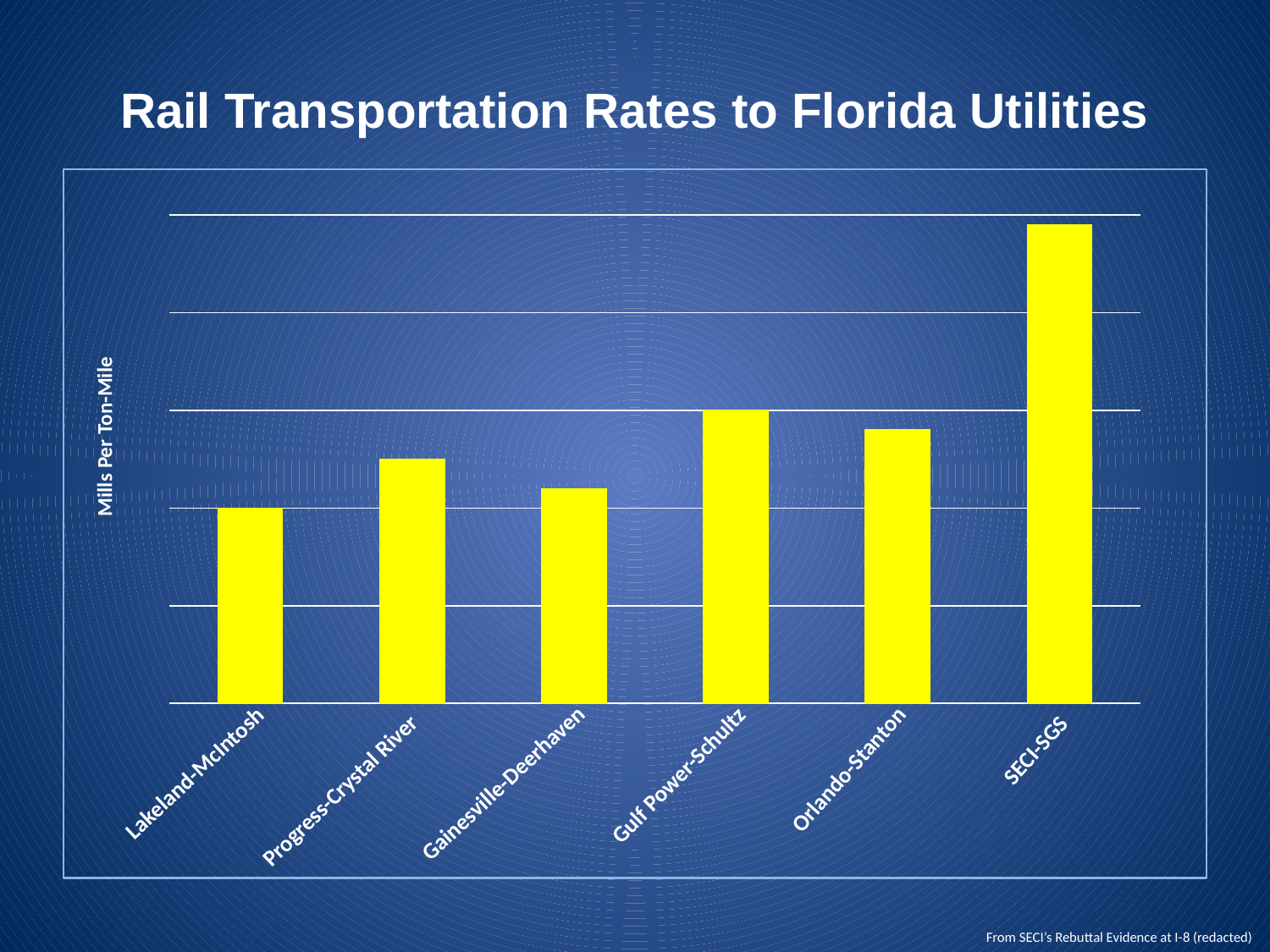

Rail Transportation Rates to Florida Utilities

### Chart

| Category |  |
|---|---|
| Lakeland-McIntosh | 20.0 |
| Progress-Crystal River | 25.0 |
| Gainesville-Deerhaven | 22.0 |
| Gulf Power-Schultz | 30.0 |
| Orlando-Stanton | 28.0 |
| SECI-SGS | 49.0 |
Mills Per Ton-Mile
SECI-SGS
Orlando-Stanton
Lakeland-McIntosh
Gulf Power-Schultz
Gainesville-Deerhaven
Progress-Crystal River
From SECI’s Rebuttal Evidence at I-8 (redacted)